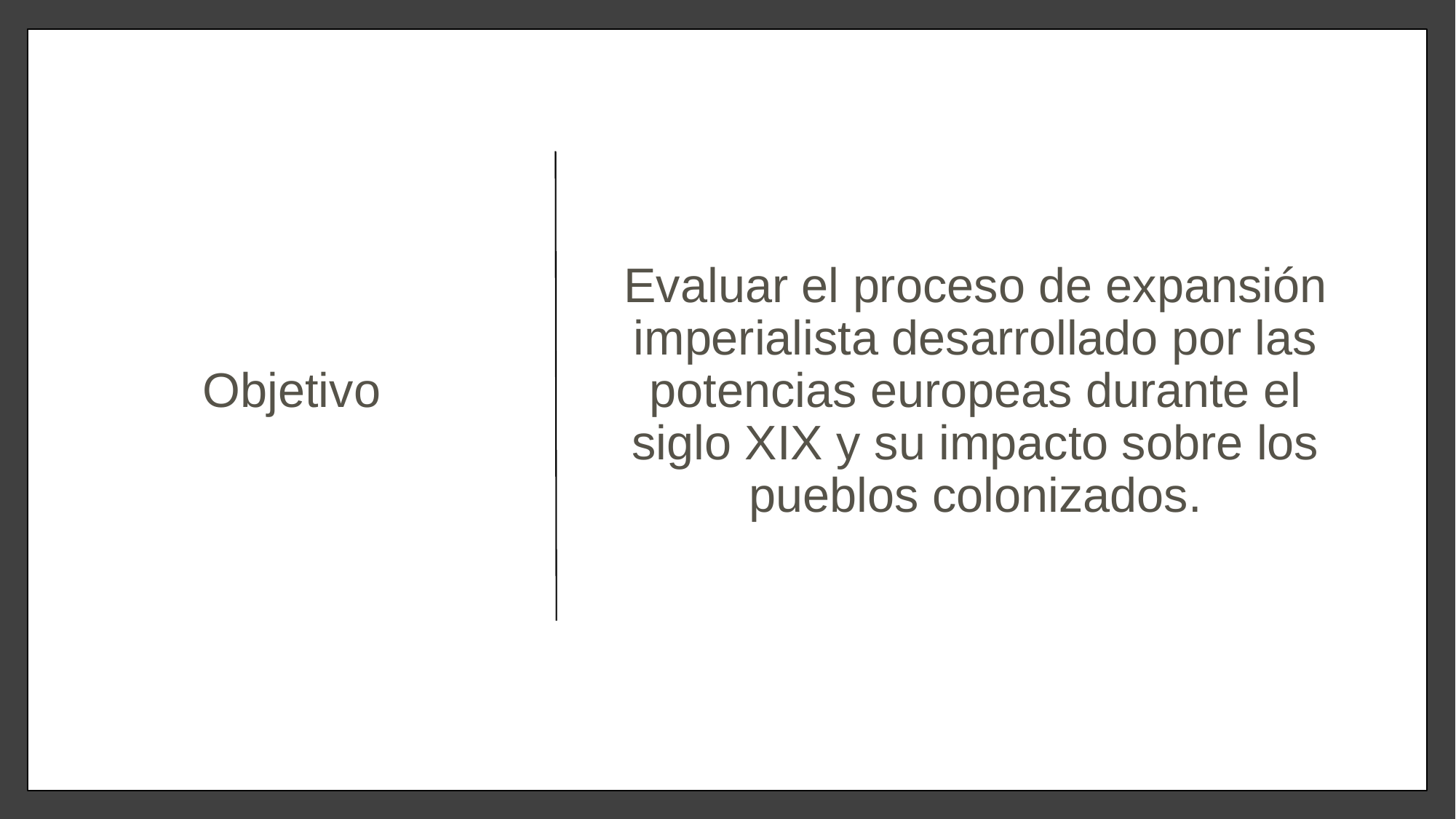

# Objetivo
Evaluar el proceso de expansión imperialista desarrollado por las potencias europeas durante el siglo XIX y su impacto sobre los pueblos colonizados.